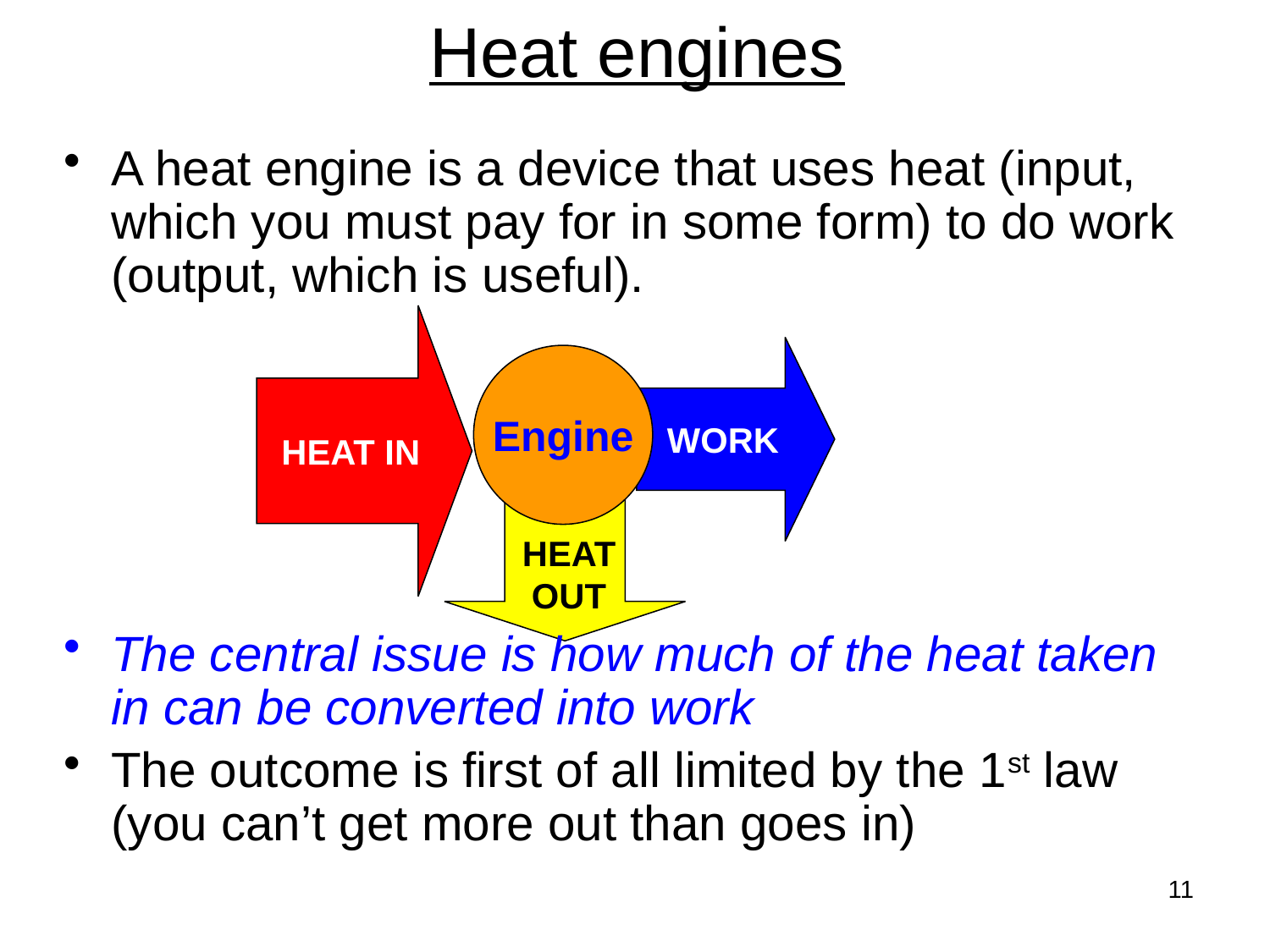

# Heat engines
A heat engine is a device that uses heat (input, which you must pay for in some form) to do work (output, which is useful).

The central issue is how much of the heat taken in can be converted into work
The outcome is first of all limited by the 1st law (you can’t get more out than goes in)
HEAT IN
WORK
Engine

HEAT
OUT
11